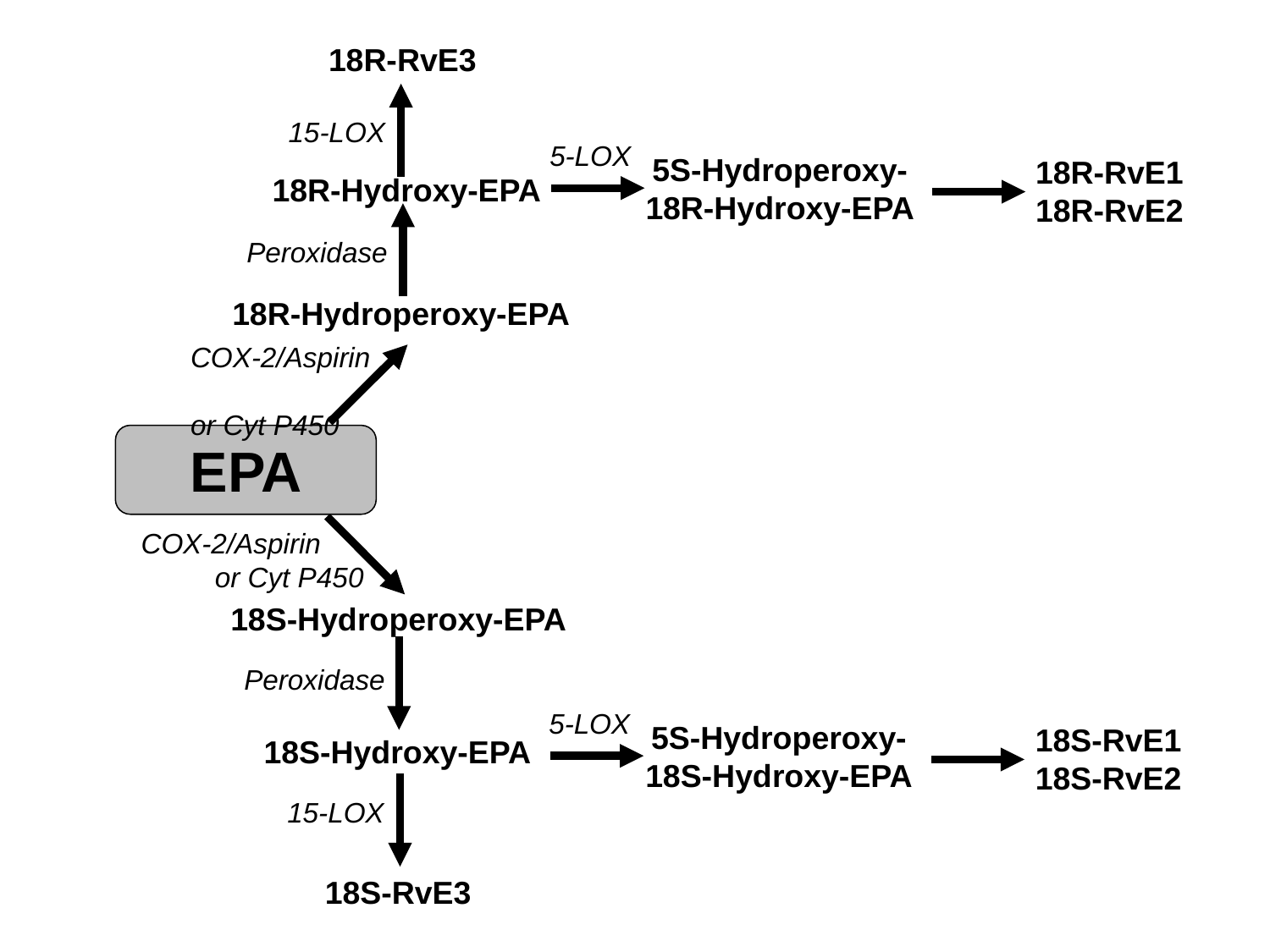

18R-RvE3
15-LOX
5-LOX
5S-Hydroperoxy-18R-Hydroxy-EPA
18R-RvE1
18R-RvE2
18R-Hydroxy-EPA
Peroxidase
18R-Hydroperoxy-EPA
COX-2/Aspirin
or Cyt P450

EPA
    COX-2/Aspirin     	 or Cyt P450
18S-Hydroperoxy-EPA
Peroxidase
5-LOX
5S-Hydroperoxy-18S-Hydroxy-EPA
18S-RvE1
18S-RvE2
18S-Hydroxy-EPA
15-LOX
18S-RvE3